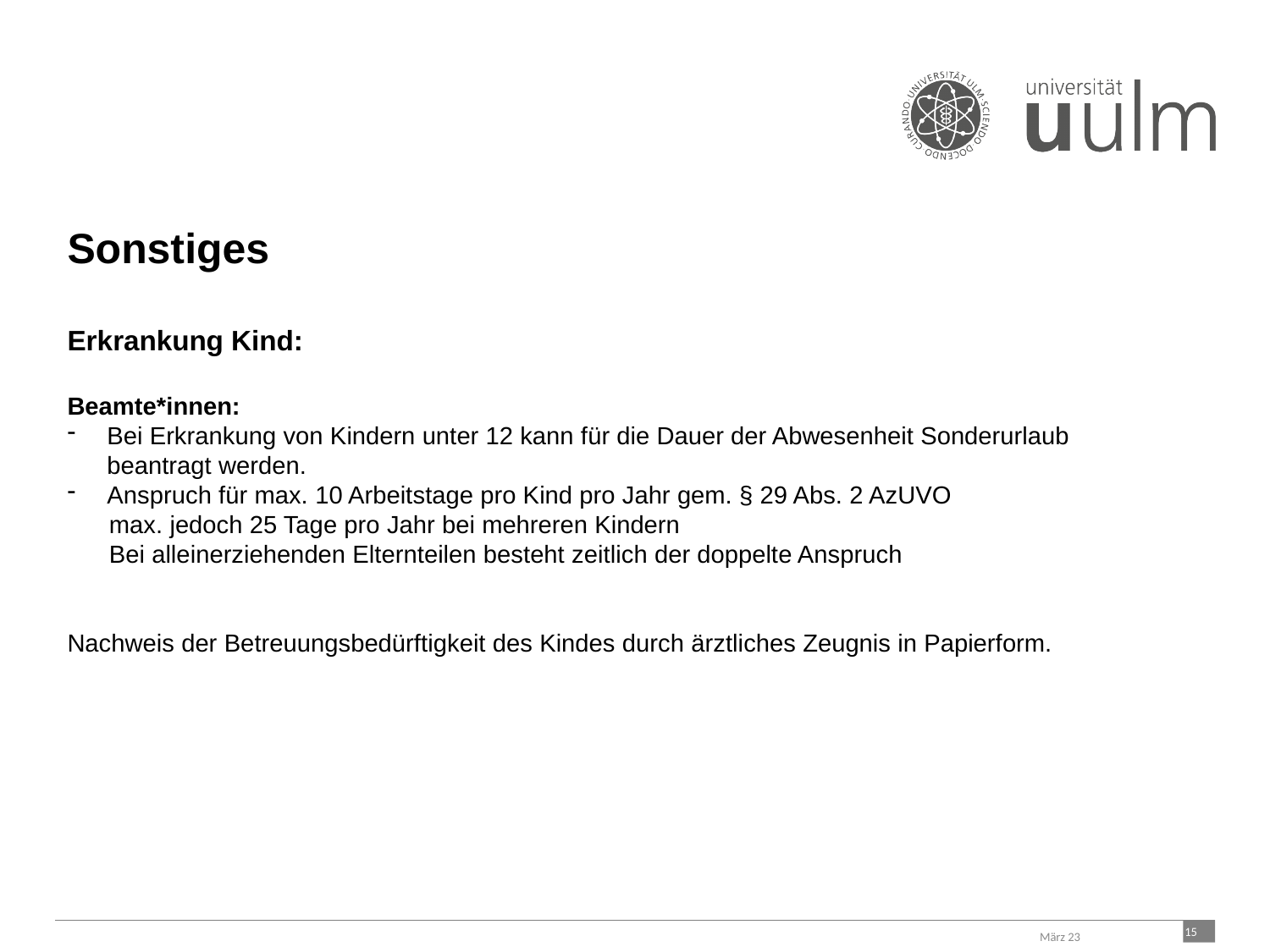

Sonstiges

Erkrankung Kind:

Beamte*innen:
Bei Erkrankung von Kindern unter 12 kann für die Dauer der Abwesenheit Sonderurlaub beantragt werden.
Anspruch für max. 10 Arbeitstage pro Kind pro Jahr gem. § 29 Abs. 2 AzUVO
      max. jedoch 25 Tage pro Jahr bei mehreren Kindern
      Bei alleinerziehenden Elternteilen besteht zeitlich der doppelte Anspruch

Nachweis der Betreuungsbedürftigkeit des Kindes durch ärztliches Zeugnis in Papierform.

 15
März 23